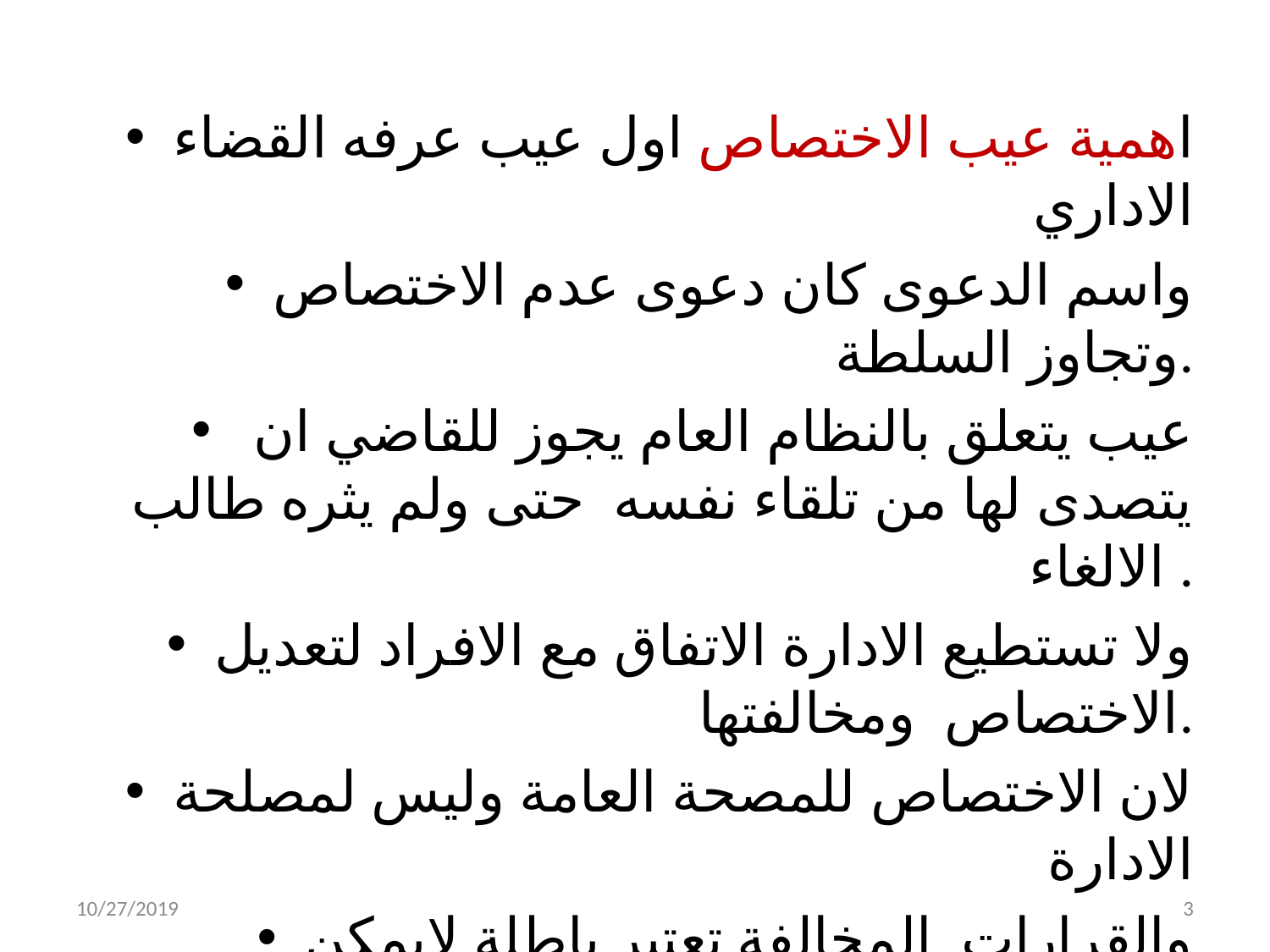

#
اهمية عيب الاختصاص اول عيب عرفه القضاء الاداري
واسم الدعوى كان دعوى عدم الاختصاص وتجاوز السلطة.
 عيب يتعلق بالنظام العام يجوز للقاضي ان يتصدى لها من تلقاء نفسه  حتى ولم يثره طالب الالغاء .
ولا تستطيع الادارة الاتفاق مع الافراد لتعديل الاختصاص  ومخالفتها.
لان الاختصاص للمصحة العامة وليس لمصلحة الادارة
والقرارات  المخالفة تعتبر باطلة لايمكن تصحيحها باجراء لاحق  من سلطة المختصة.
10/27/2019
3